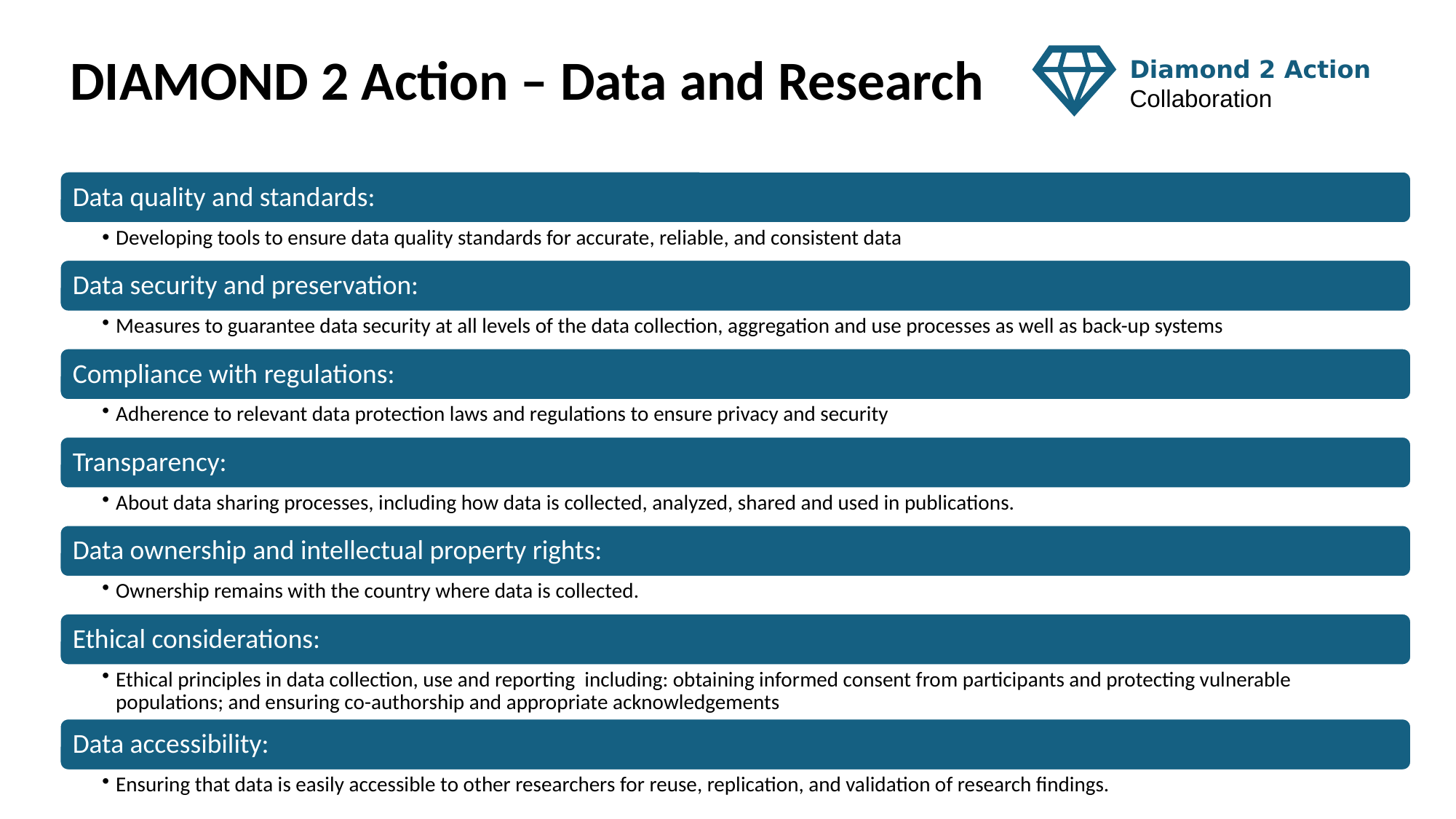

# DIAMOND 2 Action – Data and Research

Diamond 2 Action Collaboration
Data quality and standards:
Developing tools to ensure data quality standards for accurate, reliable, and consistent data
Data security and preservation:
Measures to guarantee data security at all levels of the data collection, aggregation and use processes as well as back-up systems
Compliance with regulations:
Adherence to relevant data protection laws and regulations to ensure privacy and security
Transparency:
About data sharing processes, including how data is collected, analyzed, shared and used in publications.
Data ownership and intellectual property rights:
Ownership remains with the country where data is collected.
Ethical considerations:
Ethical principles in data collection, use and reporting  including: obtaining informed consent from participants and protecting vulnerable populations; and ensuring co-authorship and appropriate acknowledgements
Data accessibility:
Ensuring that data is easily accessible to other researchers for reuse, replication, and validation of research findings.
Principles of DIAMOND 2A with regards to data: